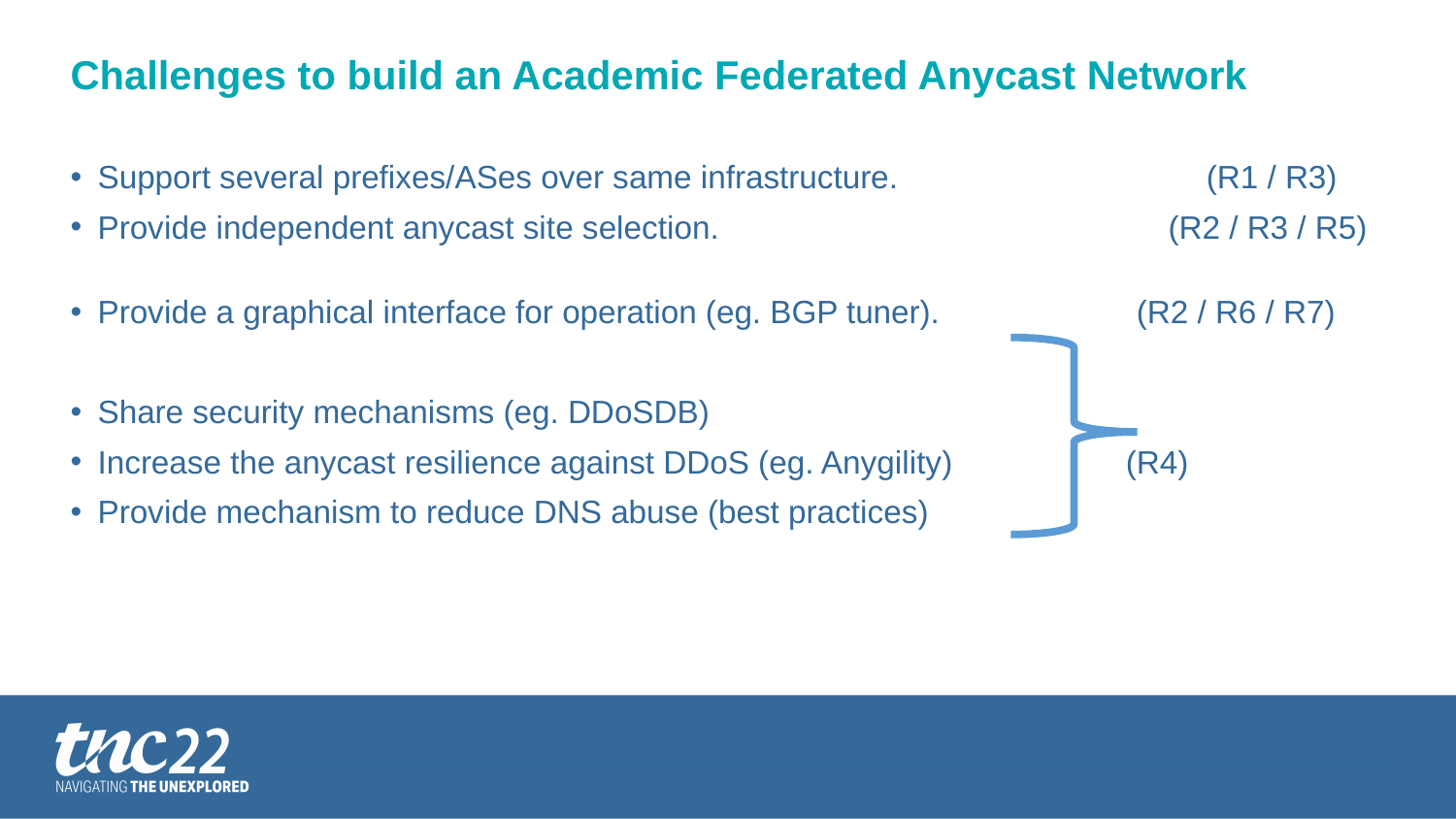

# Challenges to build an Academic Federated Anycast Network
Support several prefixes/ASes over same infrastructure.  		          (R1 / R3)
Provide independent anycast site selection. 		                      (R2 / R3 / R5)
Provide a graphical interface for operation (eg. BGP tuner).                      (R2 / R6 / R7)

Share security mechanisms (eg. DDoSDB)
Increase the anycast resilience against DDoS (eg. Anygility)		 (R4)
Provide mechanism to reduce DNS abuse (best practices)

14